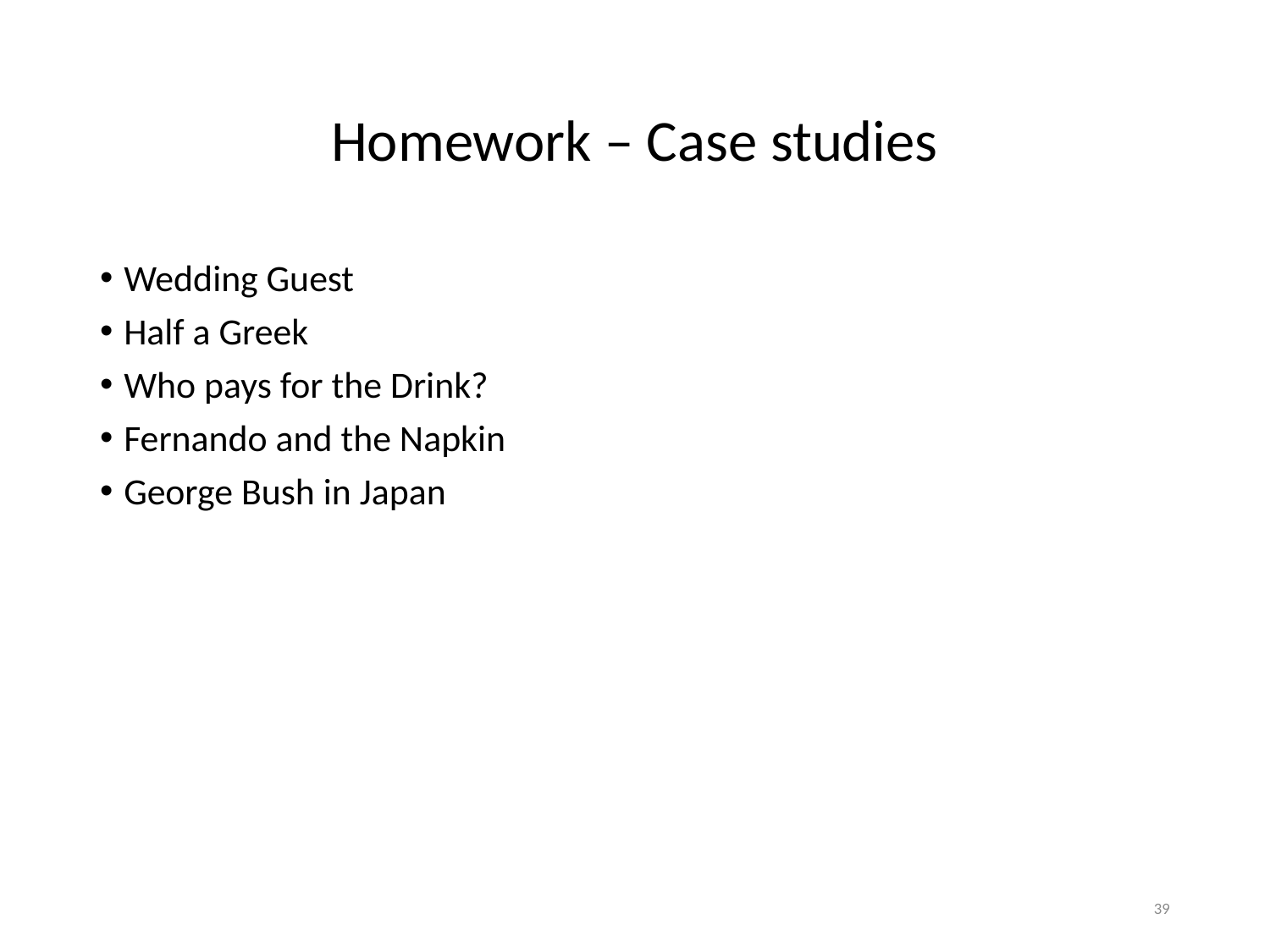

# Homework – Case studies
Wedding Guest
Half a Greek
Who pays for the Drink?
Fernando and the Napkin
George Bush in Japan

39